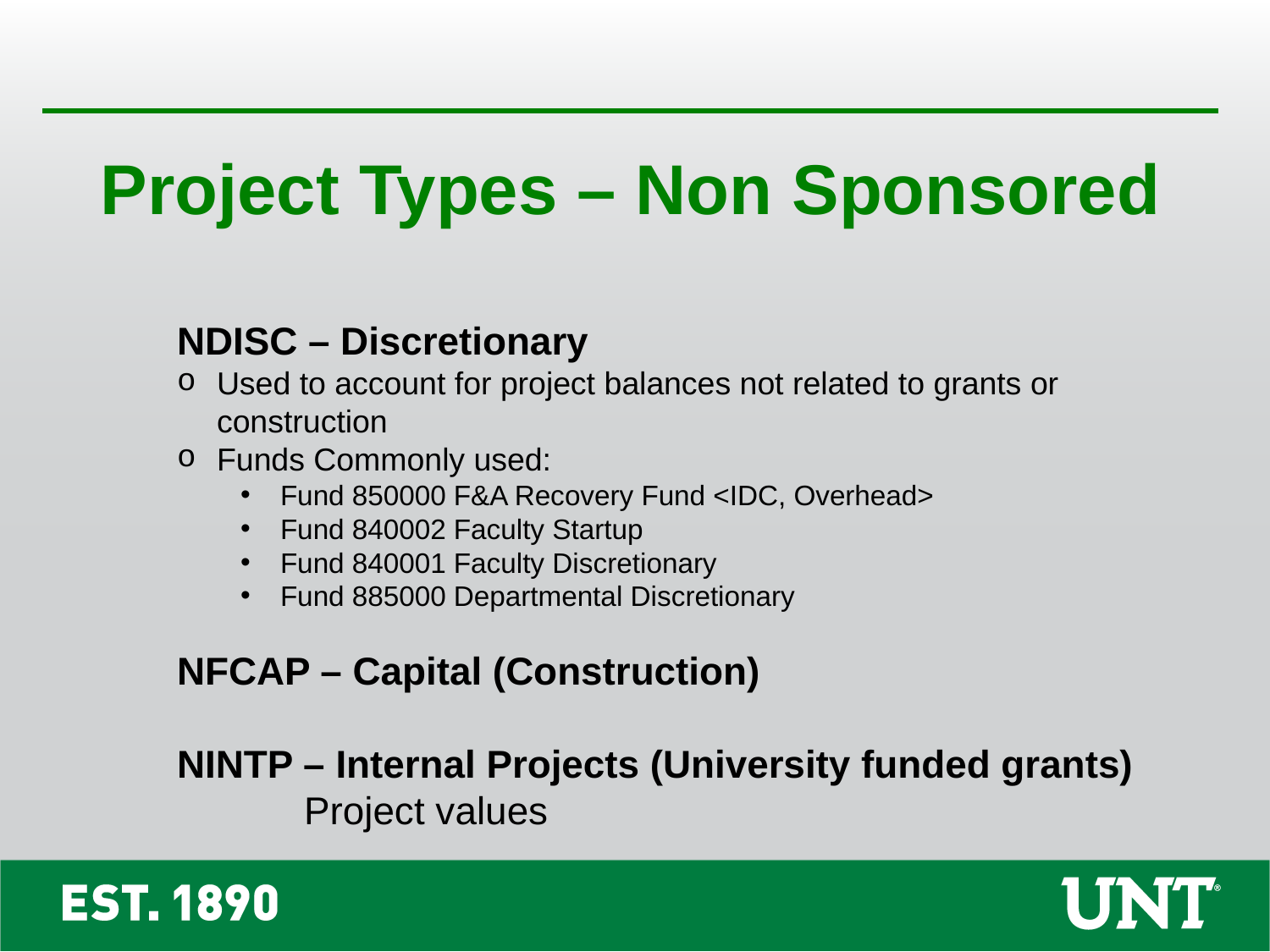

Project Types – Non Sponsored

NDISC – Discretionary
Used to account for project balances not related to grants or construction
Funds Commonly used:
Fund 850000 F&A Recovery Fund <IDC, Overhead>
Fund 840002 Faculty Startup
Fund 840001 Faculty Discretionary
Fund 885000 Departmental Discretionary

NFCAP – Capital (Construction)

NINTP – Internal Projects (University funded grants)
	Project values